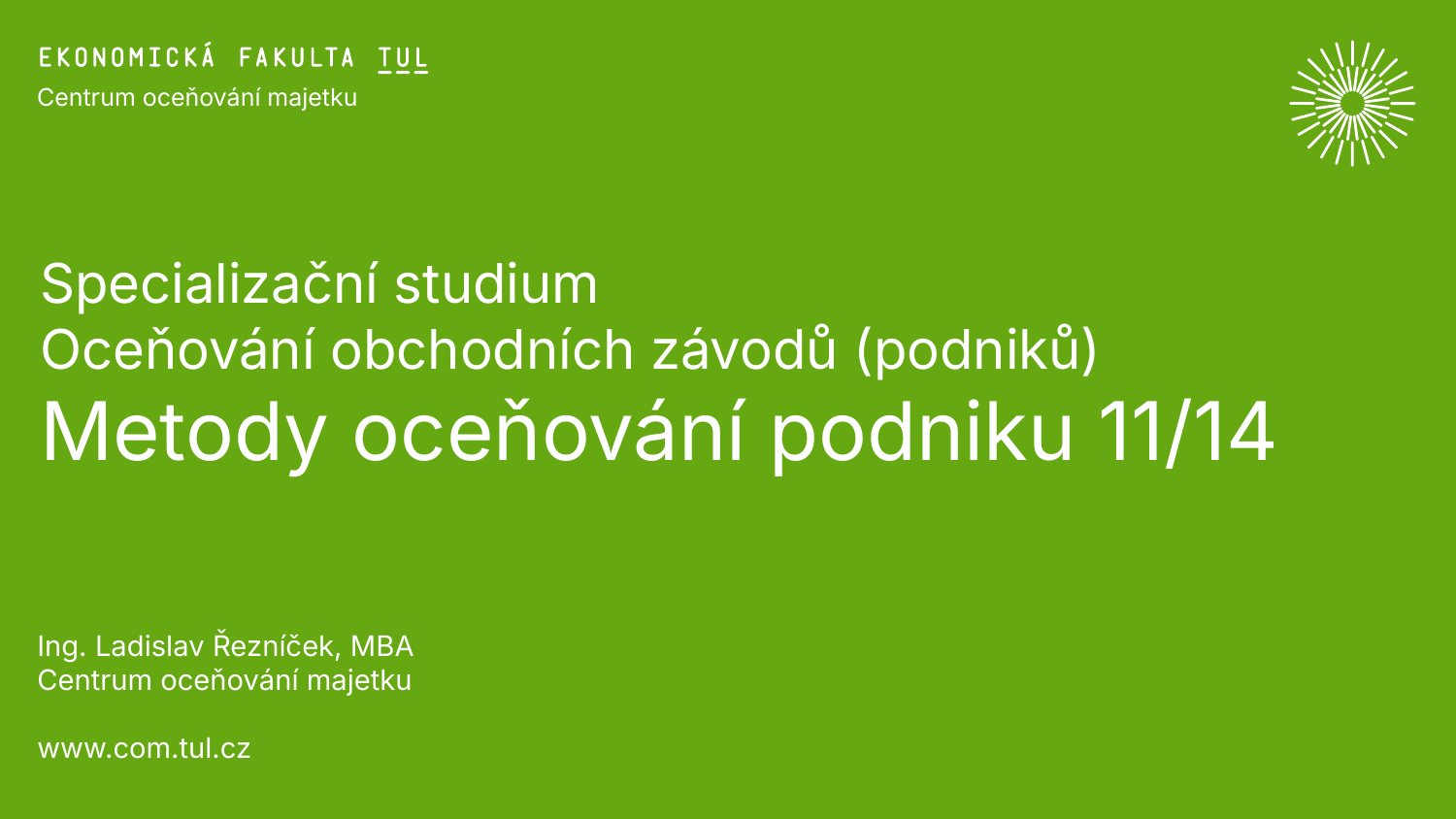

Centrum oceňování majetku
# Specializační studium Oceňování obchodních závodů (podniků) Metody oceňování podniku 11/14
Ing. Ladislav Řezníček, MBA
Centrum oceňování majetku

www.com.tul.cz